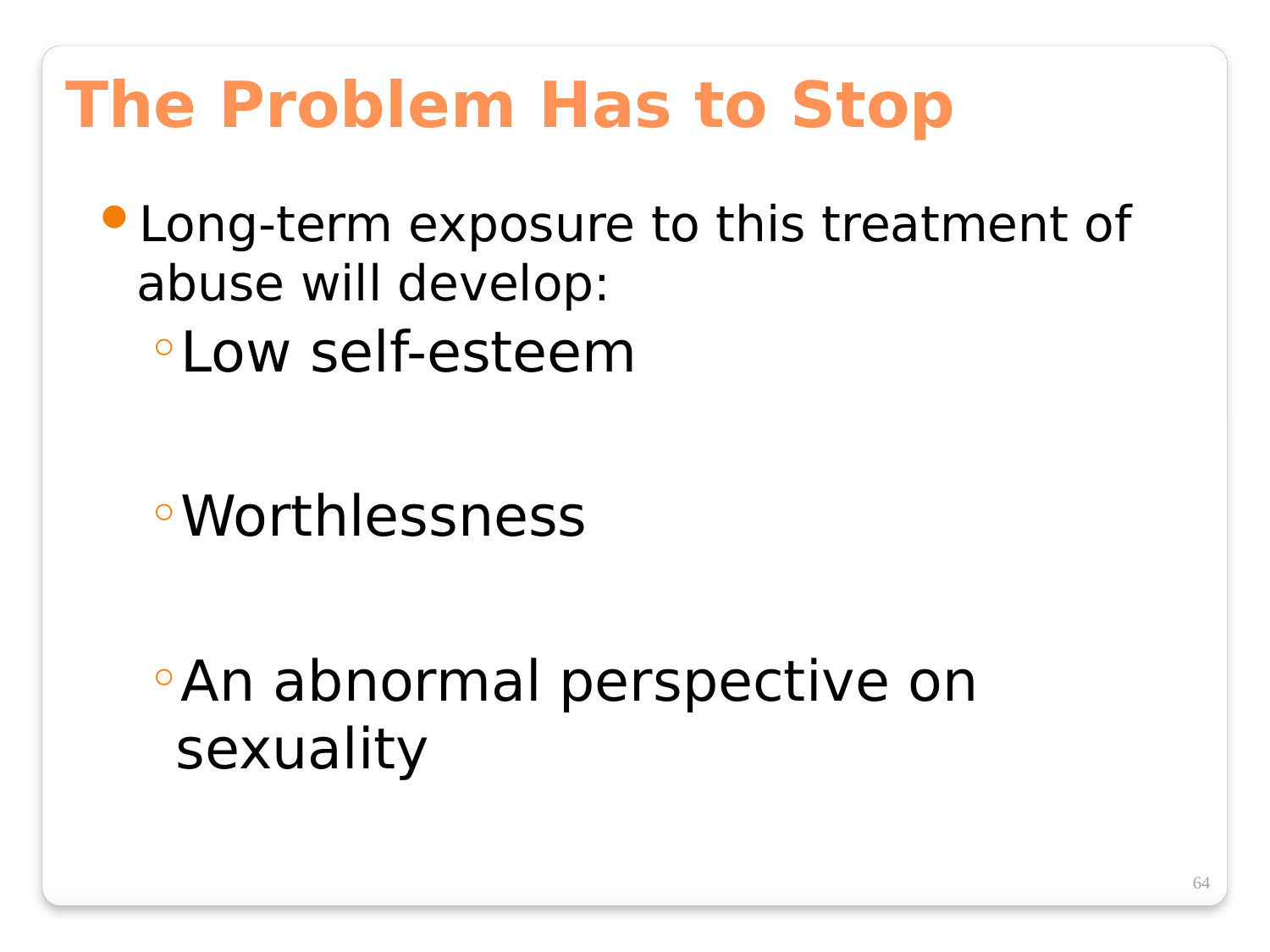

The Problem Has to Stop
Long-term exposure to this treatment of abuse will develop:
Low self-esteem

Worthlessness

An abnormal perspective on sexuality

64